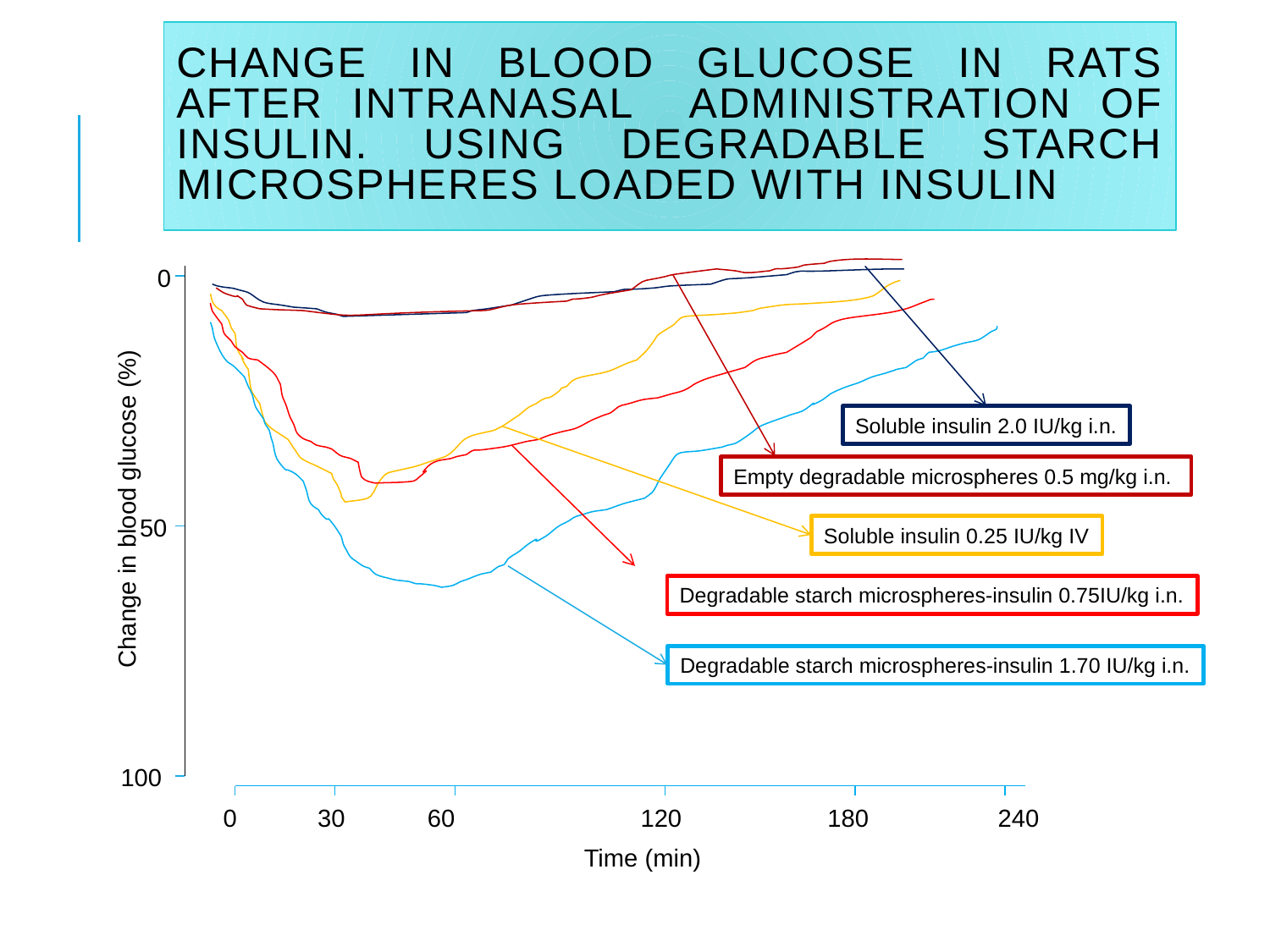

# Change in blood glucose in rats after intranasal  administration of insulin. Using degradable starch microspheres loaded with insulin
0
Time (min)
Change in blood glucose (%)

50
100
0
30
60
120
180
240

Soluble insulin 2.0 IU/kg i.n.
Empty degradable microspheres 0.5 mg/kg i.n.
Soluble insulin 0.25 IU/kg IV
Degradable starch microspheres-insulin 0.75IU/kg i.n.
Degradable starch microspheres-insulin 1.70 IU/kg i.n.